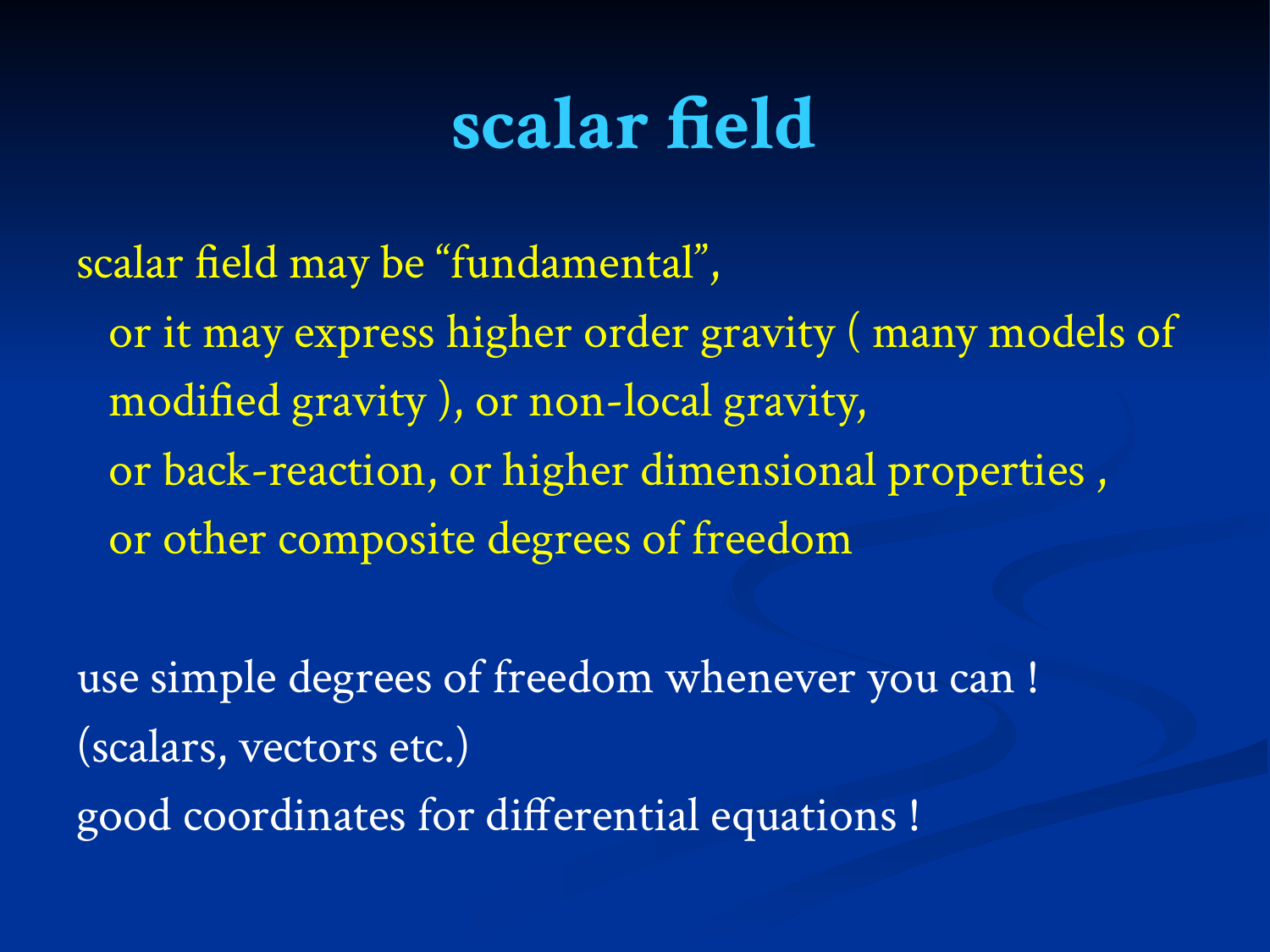

# scalar field
scalar field may be “fundamental”,
   or it may express higher order gravity ( many models of
   modified gravity ), or non-local gravity,
   or back-reaction, or higher dimensional properties ,
   or other composite degrees of freedom

use simple degrees of freedom whenever you can !
(scalars, vectors etc.)
good coordinates for differential equations !